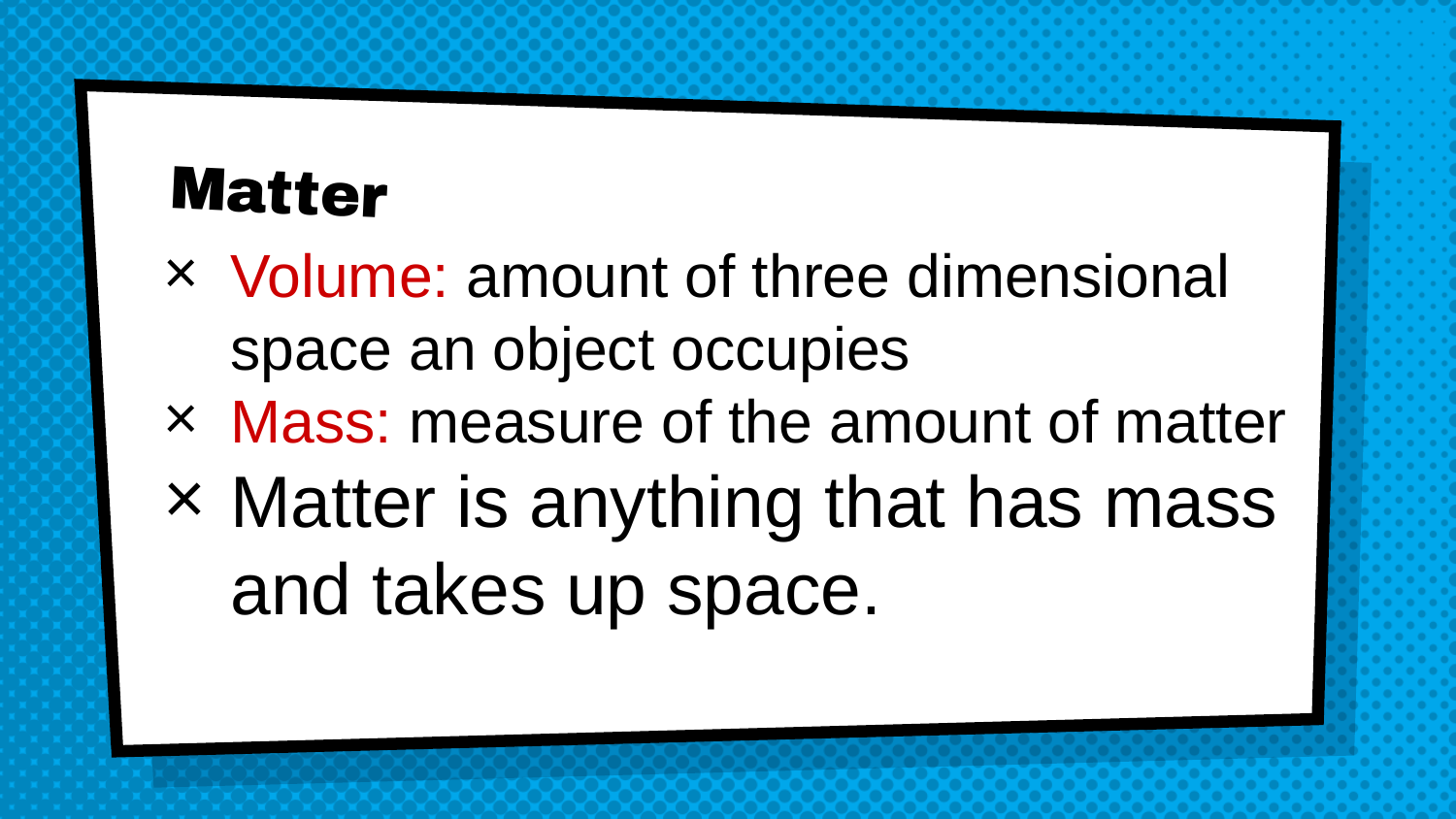

# Matter
Volume: amount of three dimensional space an object occupies
Mass: measure of the amount of matter
Matter is anything that has mass and takes up space.